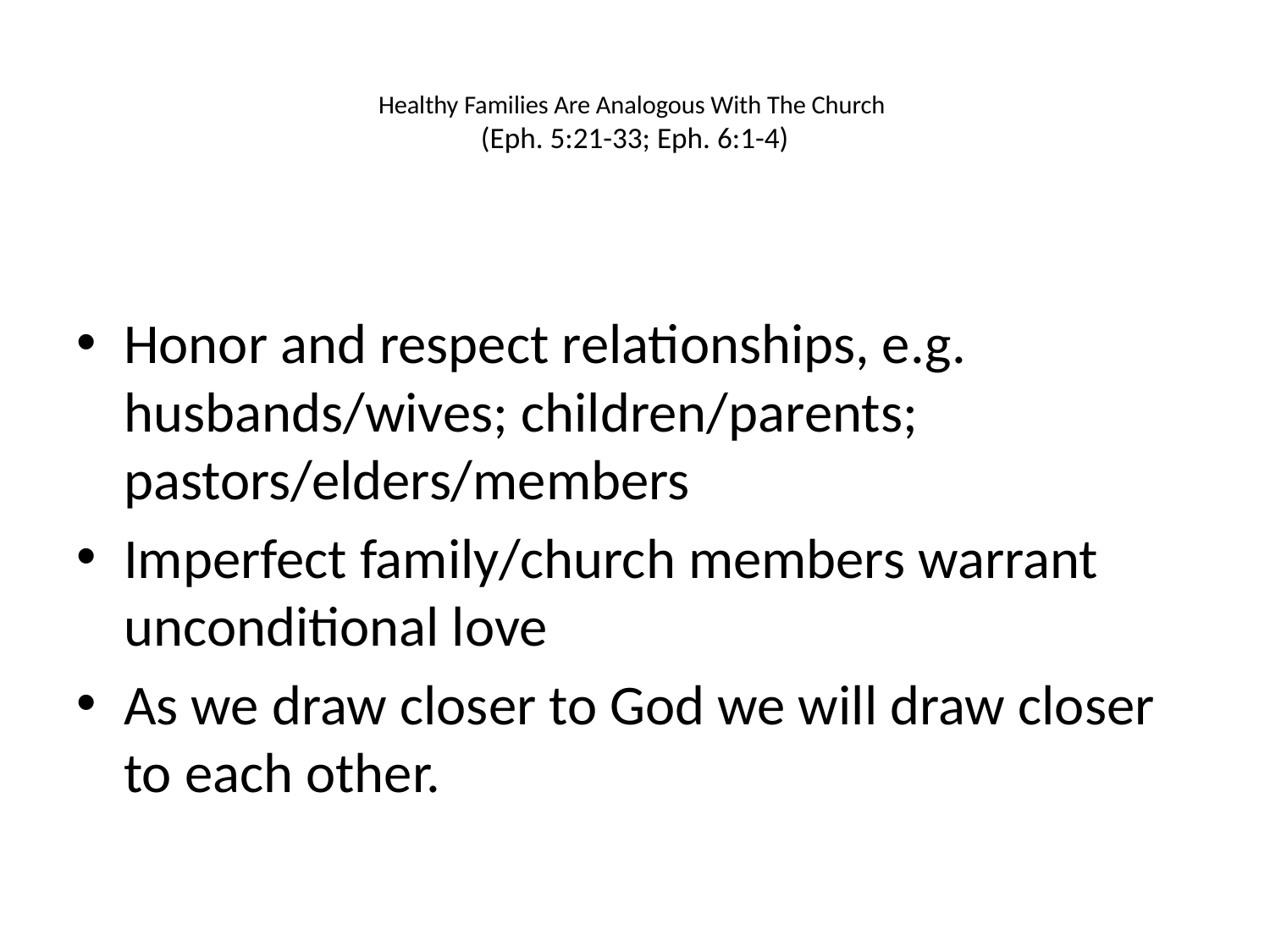

# Healthy Families Are Analogous With The Church (Eph. 5:21-33; Eph. 6:1-4)

Honor and respect relationships, e.g. husbands/wives; children/parents; pastors/elders/members
Imperfect family/church members warrant unconditional love
As we draw closer to God we will draw closer to each other.